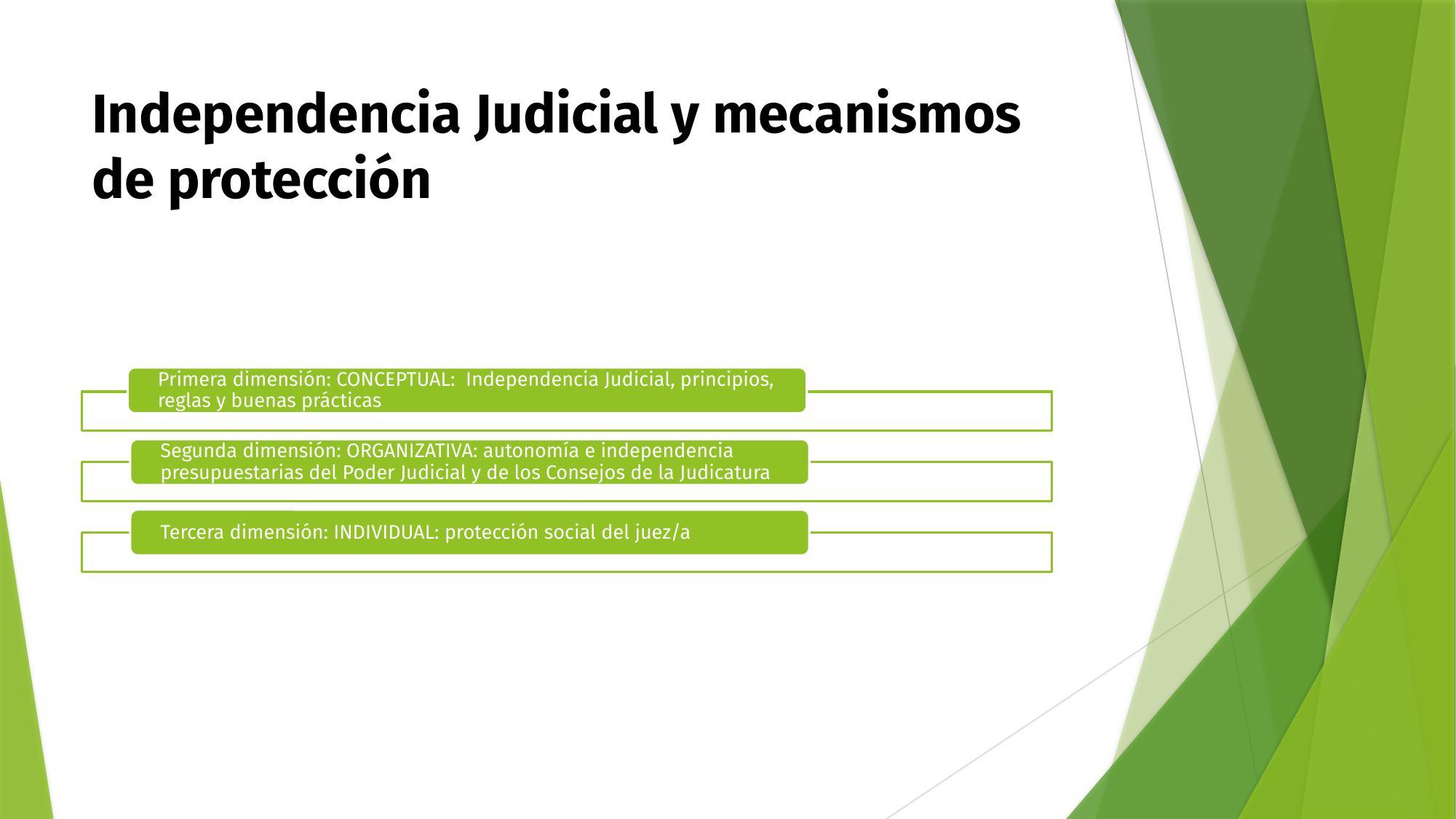

# Independencia Judicial y mecanismos de protección
Primera dimensión: CONCEPTUAL:  Independencia Judicial, principios, reglas y buenas prácticas
Segunda dimensión: ORGANIZATIVA: autonomía e independencia presupuestarias del Poder Judicial y de los Consejos de la Judicatura
Tercera dimensión: INDIVIDUAL: protección social del juez/a